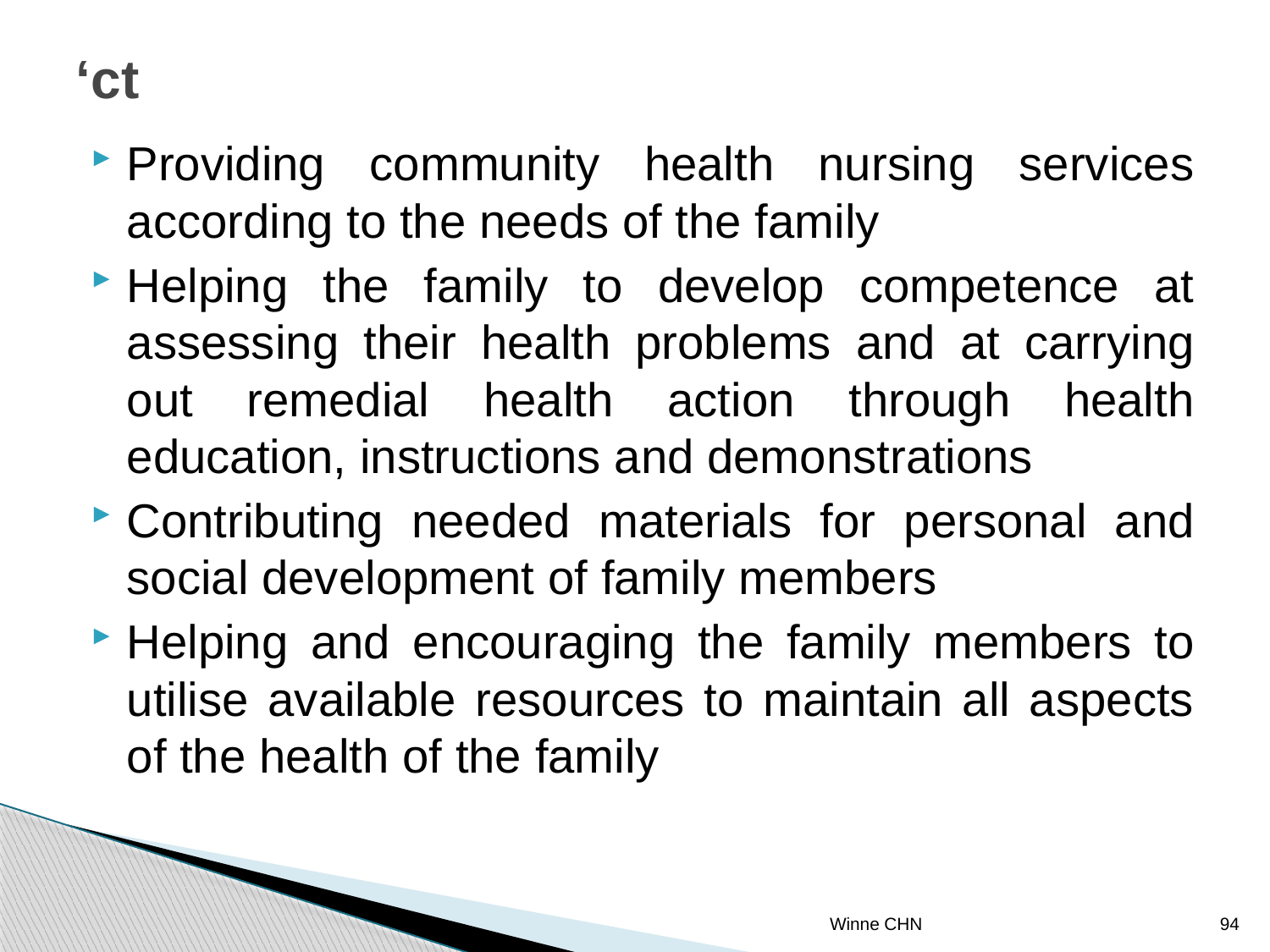

# ‘ct
Providing community health nursing services according to the needs of the family
Helping the family to develop competence at assessing their health problems and at carrying out remedial health action through health education, instructions and demonstrations
Contributing needed materials for personal and social development of family members
Helping and encouraging the family members to utilise available resources to maintain all aspects of the health of the family

Winne CHN
94